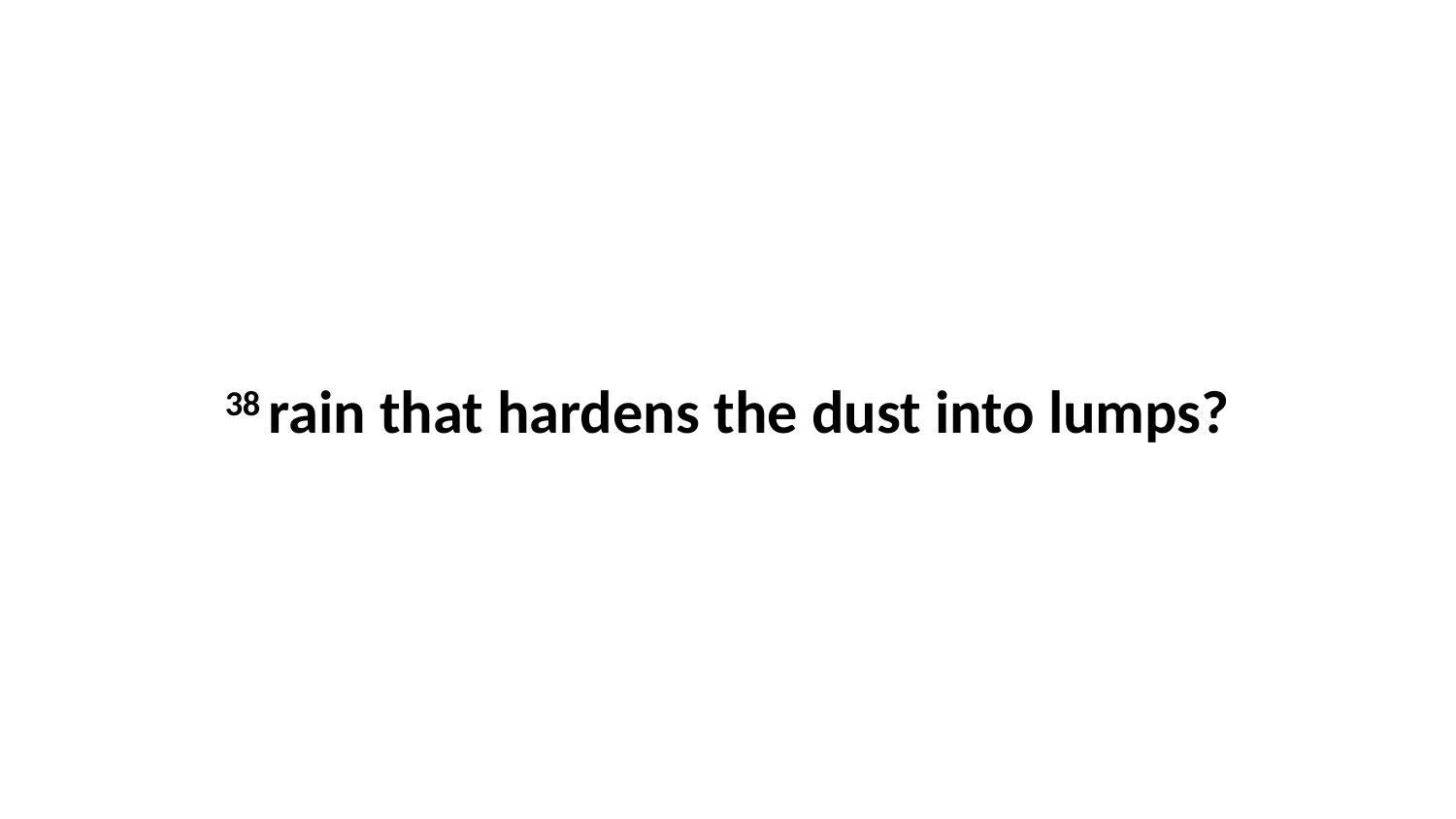

38 rain that hardens the dust into lumps?